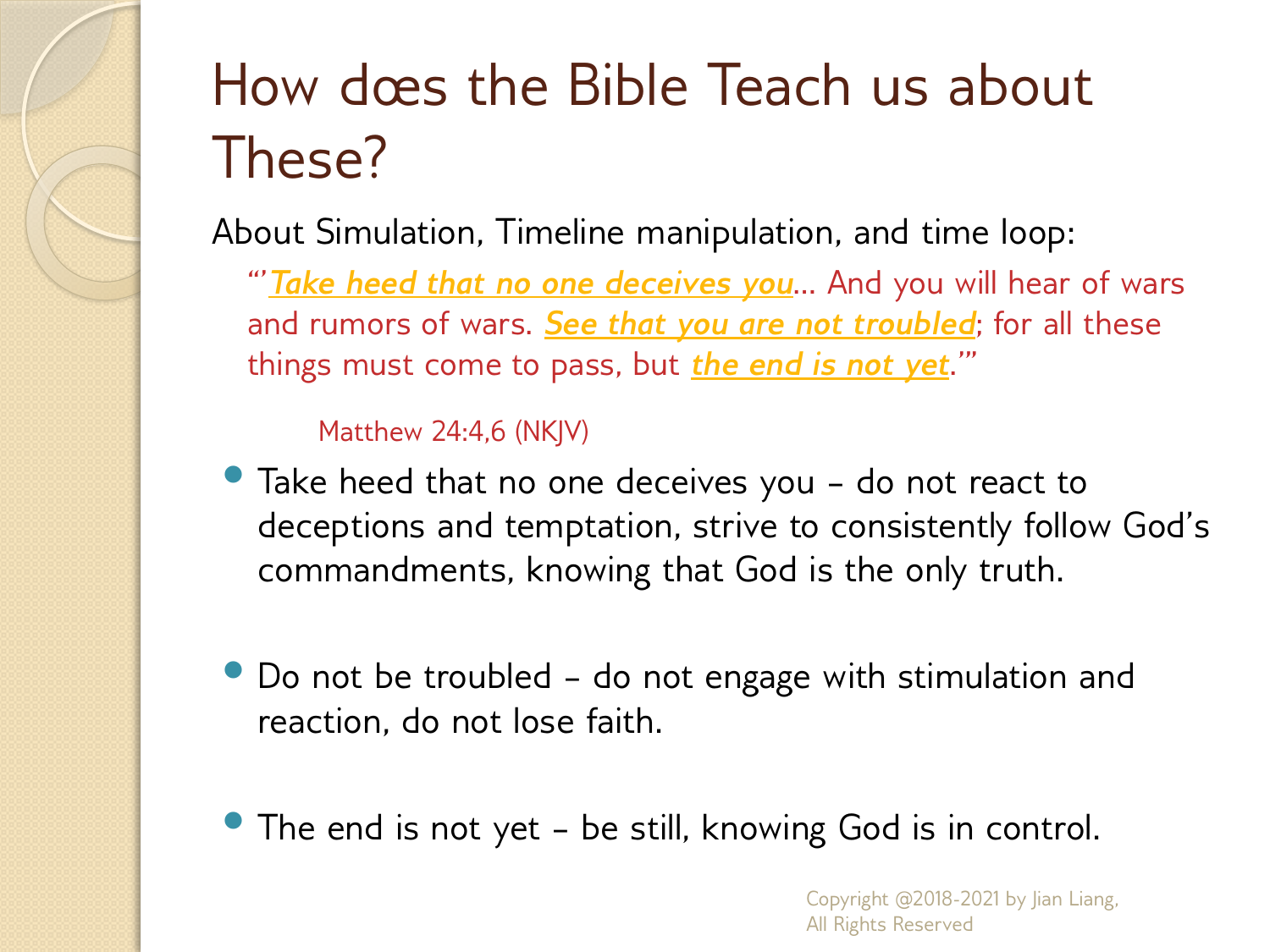

# How does the Bible Teach us about These?
About Simulation, Timeline manipulation, and time loop:
“’Take heed that no one deceives you… And you will hear of wars and rumors of wars. See that you are not troubled; for all these things must come to pass, but the end is not yet.’”
					Matthew 24:4,6 (NKJV)
Take heed that no one deceives you – do not react to deceptions and temptation, strive to consistently follow God’s commandments, knowing that God is the only truth.

Do not be troubled – do not engage with stimulation and reaction, do not lose faith.

The end is not yet – be still, knowing God is in control.

Copyright @2018-2021 by Jian Liang,
All Rights Reserved